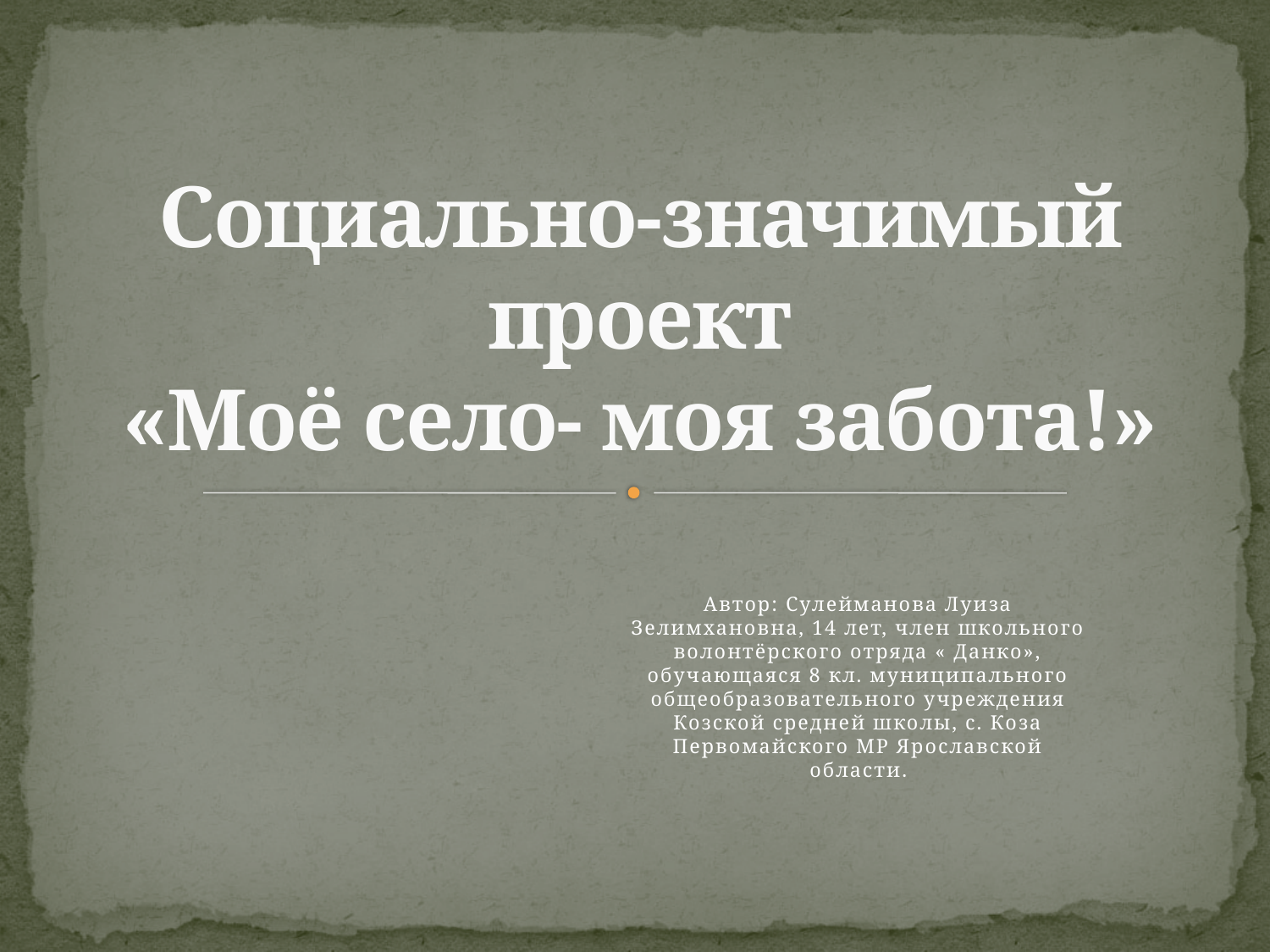

# Социально-значимый проект «Моё село- моя забота!»
Автор: Сулейманова Луиза Зелимхановна, 14 лет, член школьного волонтёрского отряда « Данко», обучающаяся 8 кл. муниципального общеобразовательного учреждения Козской средней школы, с. Коза Первомайского МР Ярославской области.